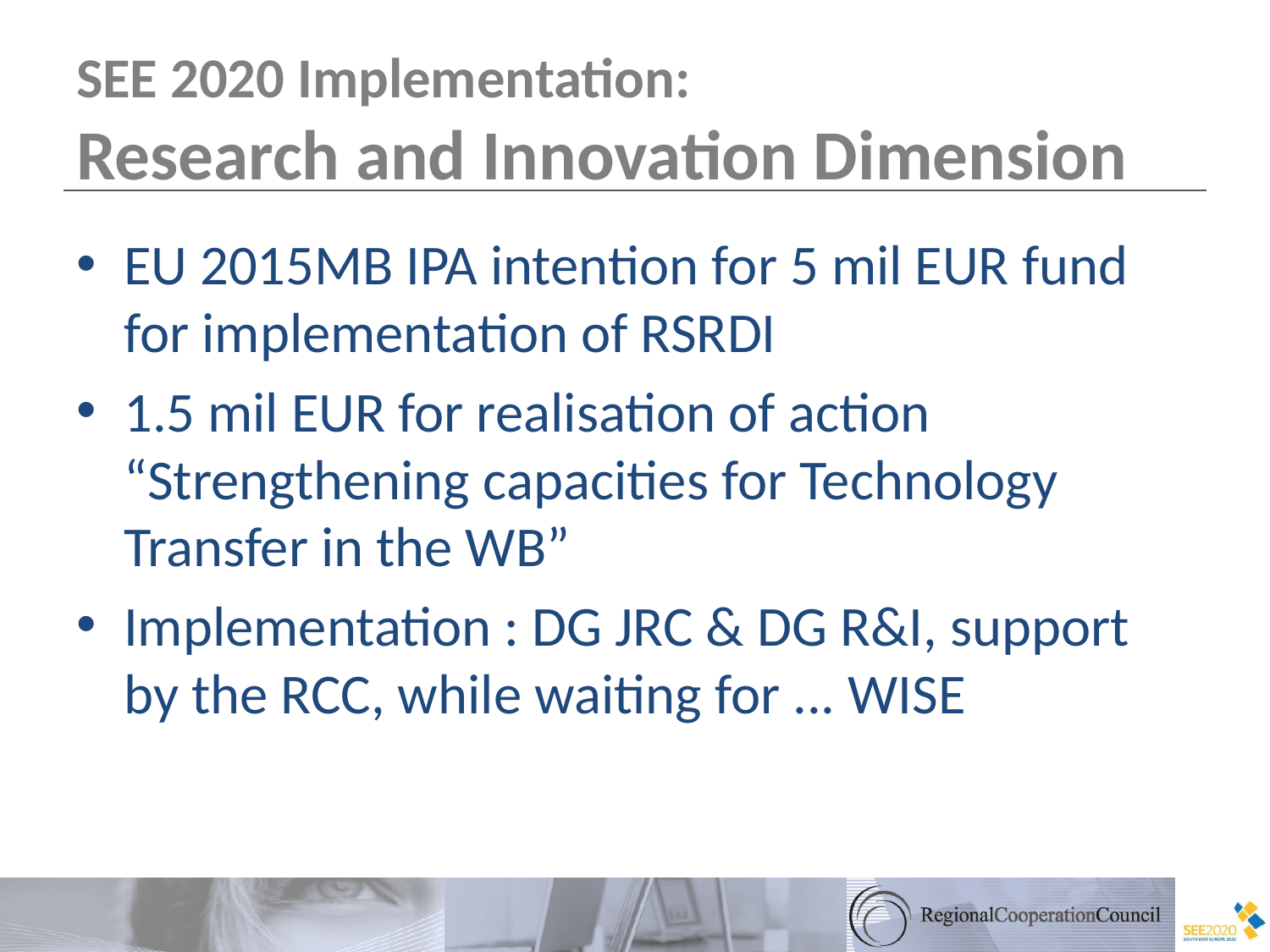

# SEE 2020 Implementation: Research and Innovation Dimension
EU 2015MB IPA intention for 5 mil EUR fund for implementation of RSRDI
1.5 mil EUR for realisation of action “Strengthening capacities for Technology Transfer in the WB”
Implementation : DG JRC & DG R&I, support by the RCC, while waiting for ... WISE